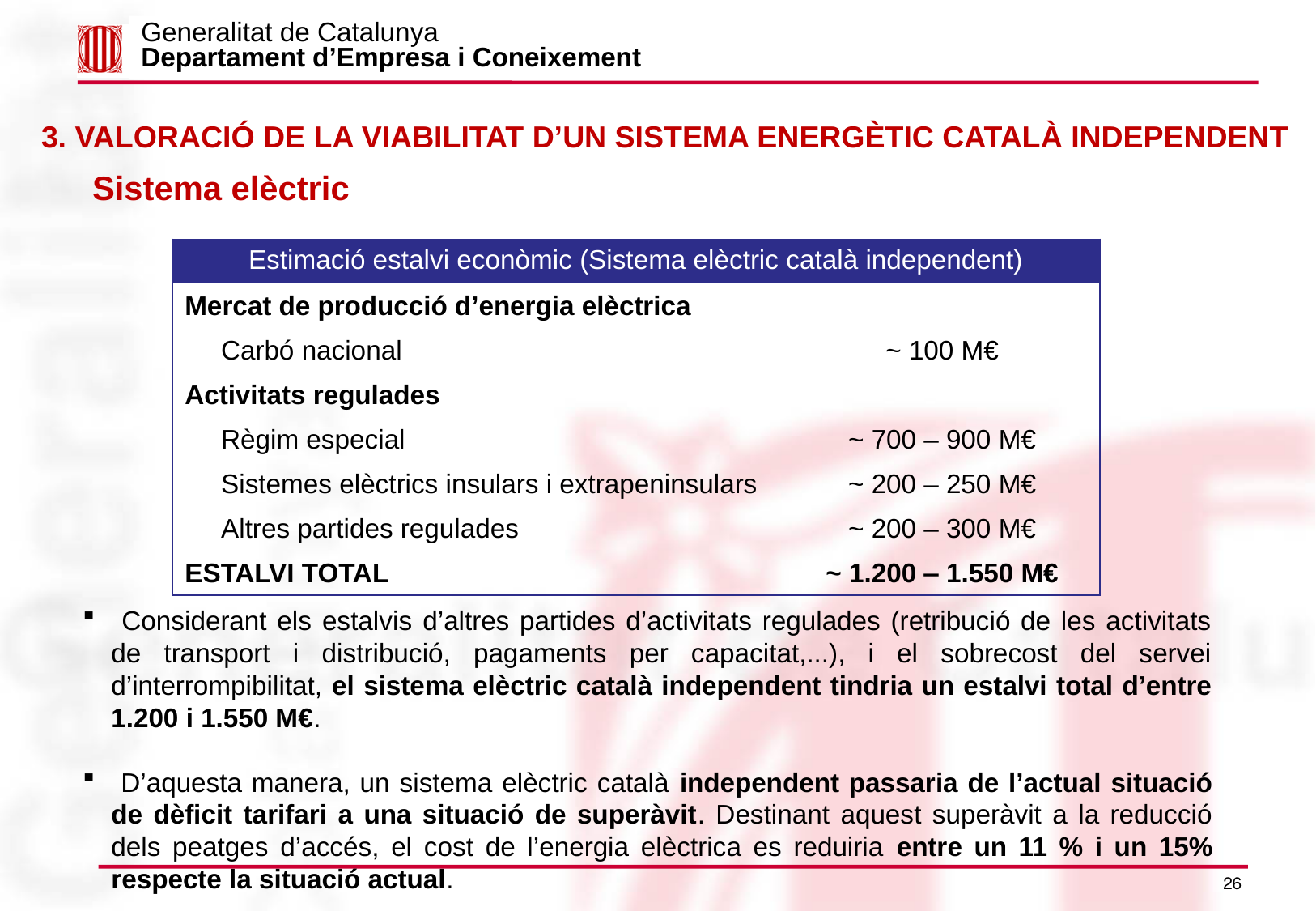

Generalitat de Catalunya
Departament d’Empresa i Coneixement
3. VALORACIÓ DE LA VIABILITAT D’UN SISTEMA ENERGÈTIC CATALÀ INDEPENDENT

Sistema elèctric
| Estimació estalvi econòmic (Sistema elèctric català independent) |  |
| --- | --- |
| Mercat de producció d’energia elèctrica |  |
| Carbó nacional | ~ 100 M€ |
| Activitats regulades |  |
| Règim especial | ~ 700 ‒ 900 M€ |
| Sistemes elèctrics insulars i extrapeninsulars | ~ 200 ‒ 250 M€ |
| Altres partides regulades | ~ 200 ‒ 300 M€ |
| ESTALVI TOTAL | ~ 1.200 ‒ 1.550 M€ |

 Considerant els estalvis d’altres partides d’activitats regulades (retribució de les activitats de transport i distribució, pagaments per capacitat,...), i el sobrecost del servei d’interrompibilitat, el sistema elèctric català independent tindria un estalvi total d’entre 1.200 i 1.550 M€.

 D’aquesta manera, un sistema elèctric català independent passaria de l’actual situació de dèficit tarifari a una situació de superàvit. Destinant aquest superàvit a la reducció dels peatges d’accés, el cost de l’energia elèctrica es reduiria entre un 11 % i un 15% respecte la situació actual.